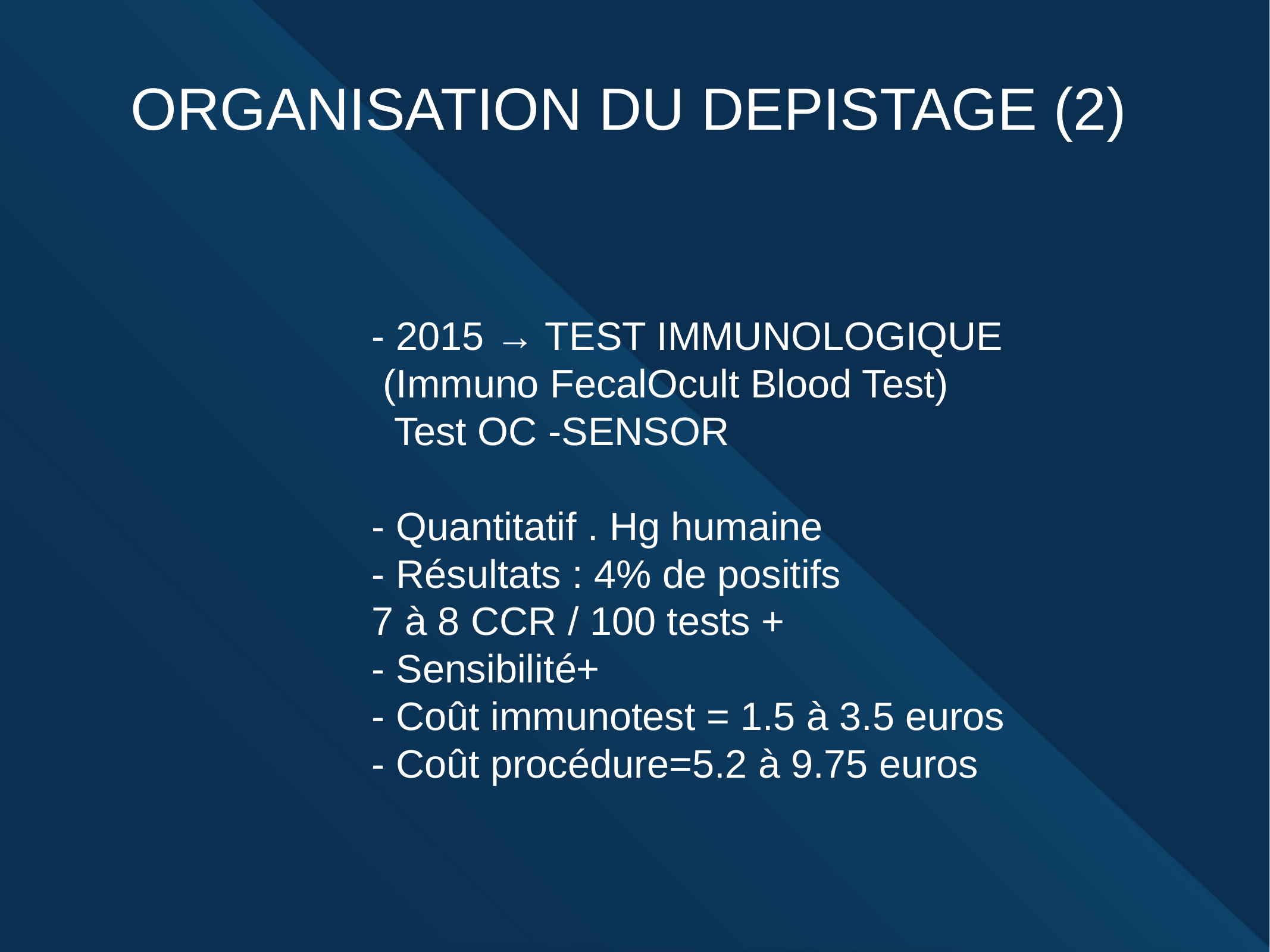

ORGANISATION DU DEPISTAGE (2)

- 2015 → TEST IMMUNOLOGIQUE
 (Immuno FecalOcult Blood Test)
  Test OC -SENSOR

- Quantitatif . Hg humaine
- Résultats : 4% de positifs
7 à 8 CCR / 100 tests +
- Sensibilité+
- Coût immunotest = 1.5 à 3.5 euros
- Coût procédure=5.2 à 9.75 euros